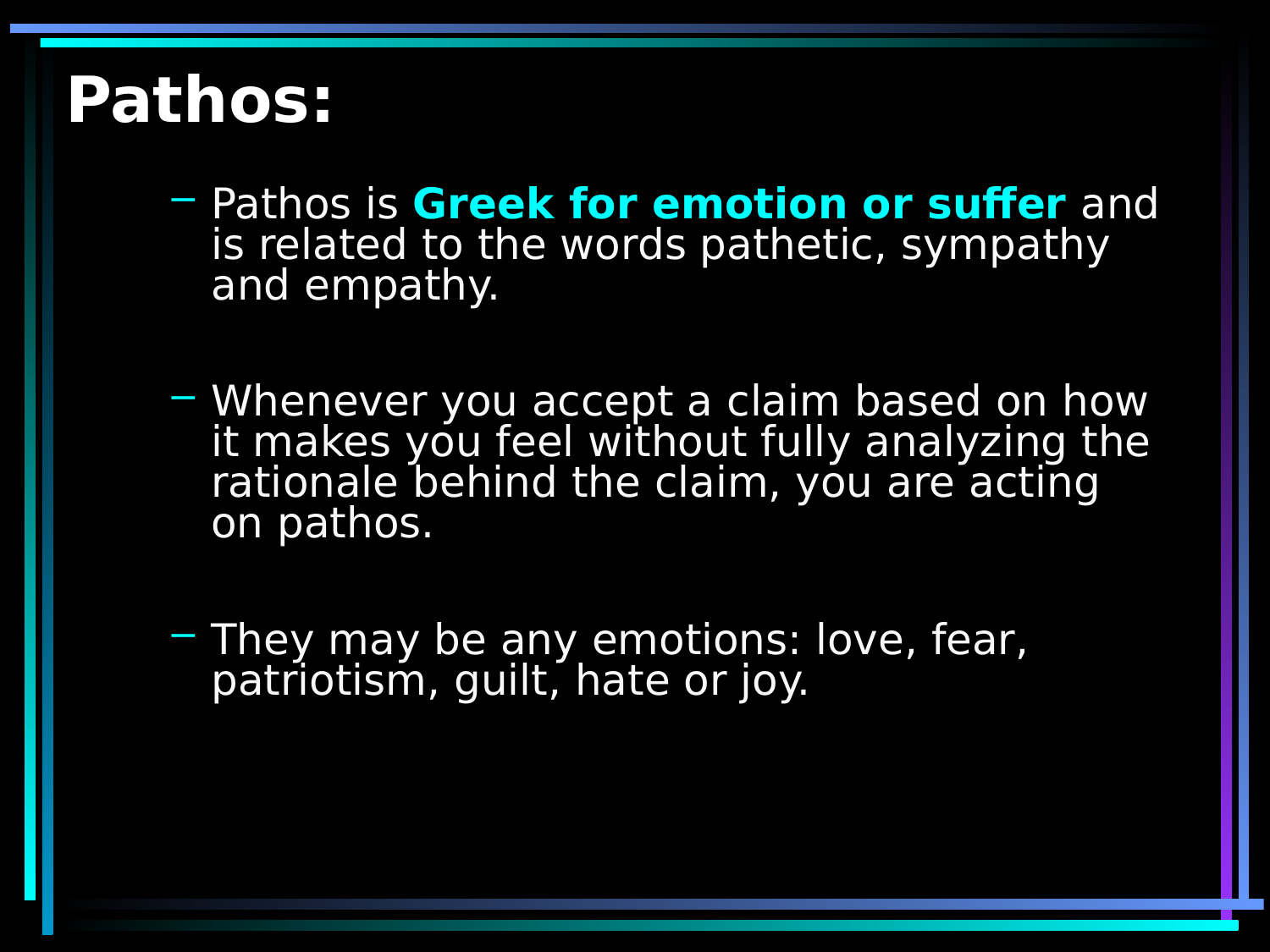

# Pathos:
Pathos is Greek for emotion or suffer and is related to the words pathetic, sympathy and empathy.

Whenever you accept a claim based on how it makes you feel without fully analyzing the rationale behind the claim, you are acting on pathos.

They may be any emotions: love, fear, patriotism, guilt, hate or joy.